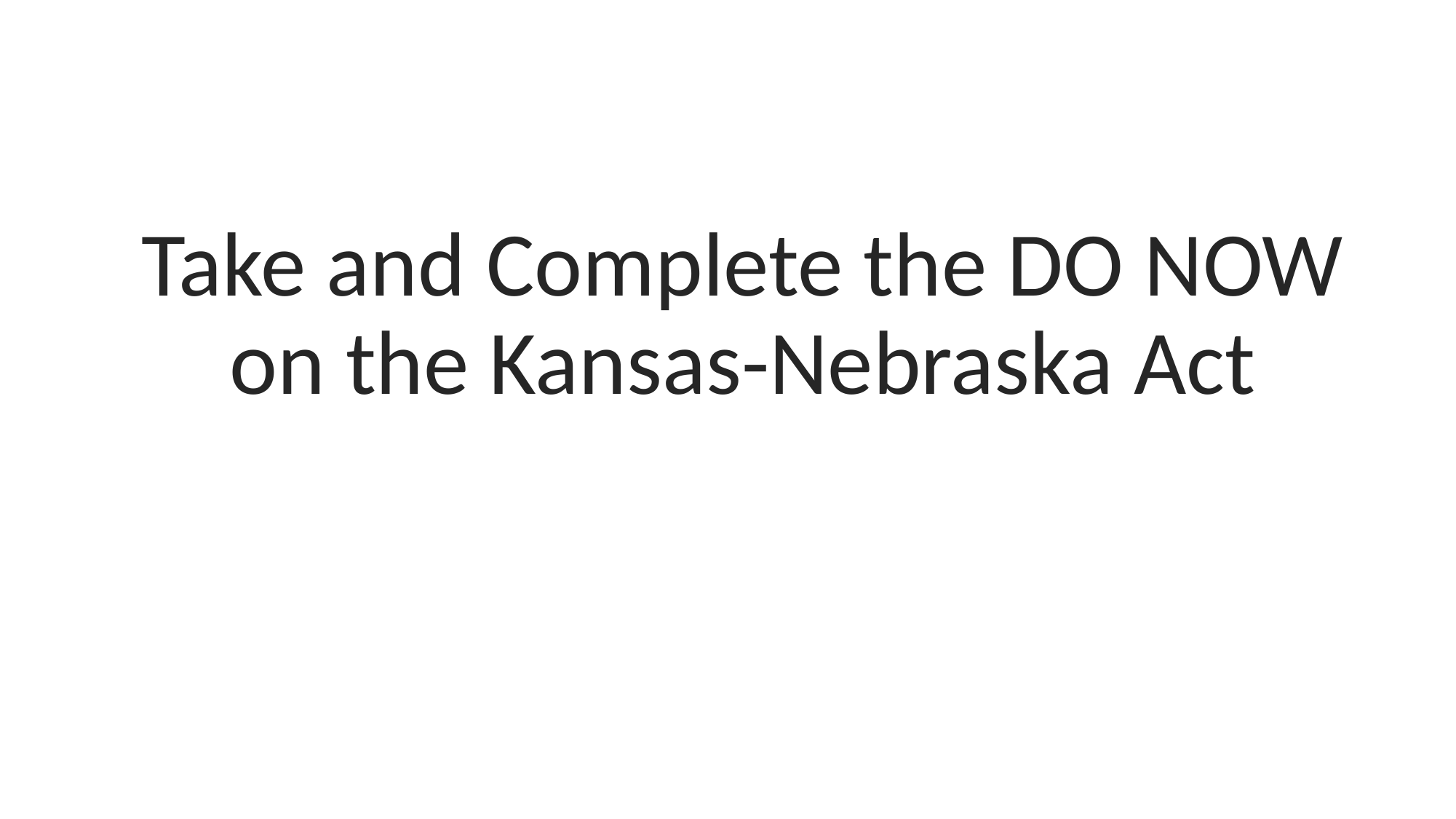

# Take and Complete the DO NOW on the Kansas-Nebraska Act